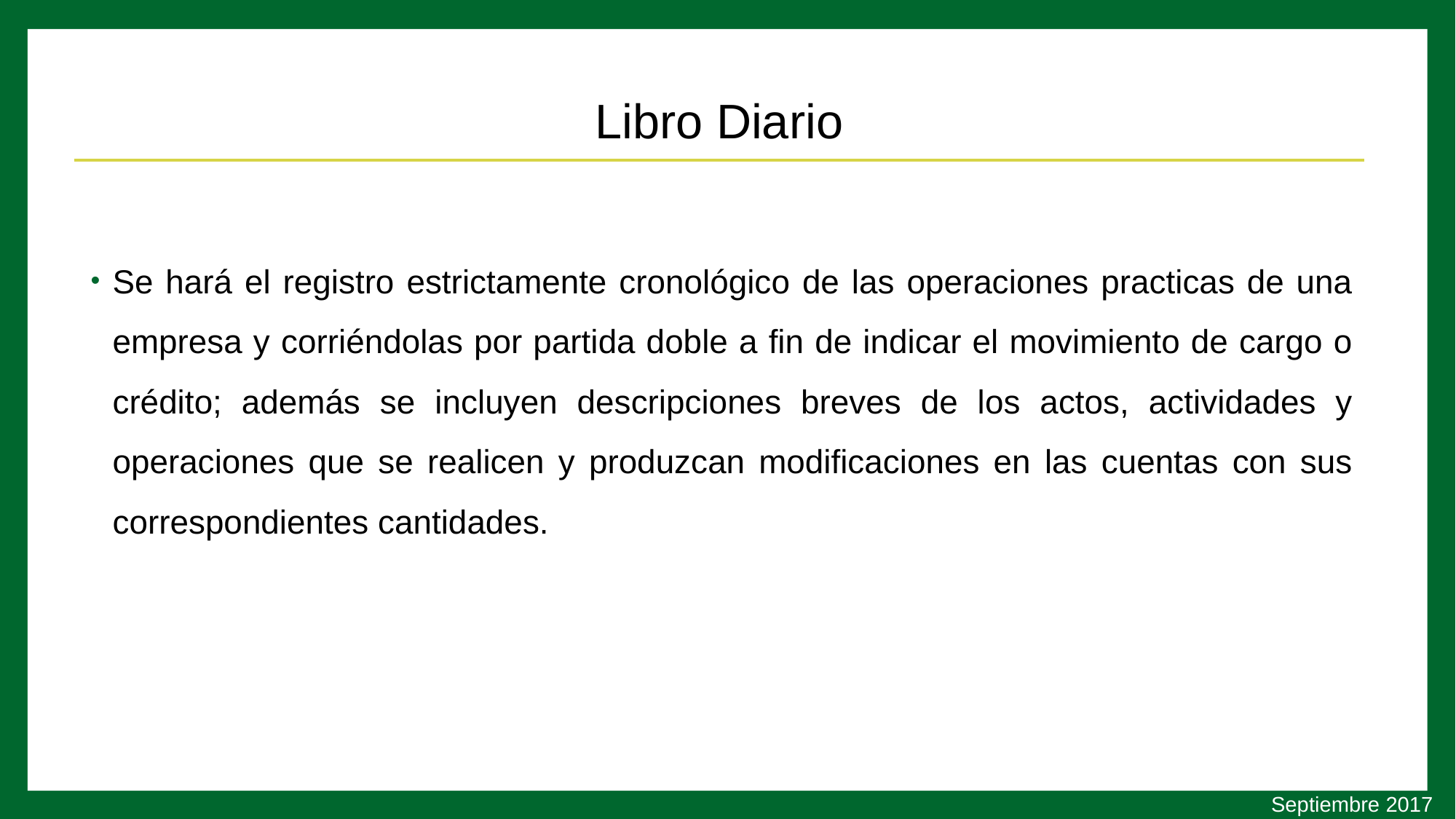

# Libro Diario
Se hará el registro estrictamente cronológico de las operaciones practicas de una empresa y corriéndolas por partida doble a fin de indicar el movimiento de cargo o crédito; además se incluyen descripciones breves de los actos, actividades y operaciones que se realicen y produzcan modificaciones en las cuentas con sus correspondientes cantidades.
Septiembre 2017